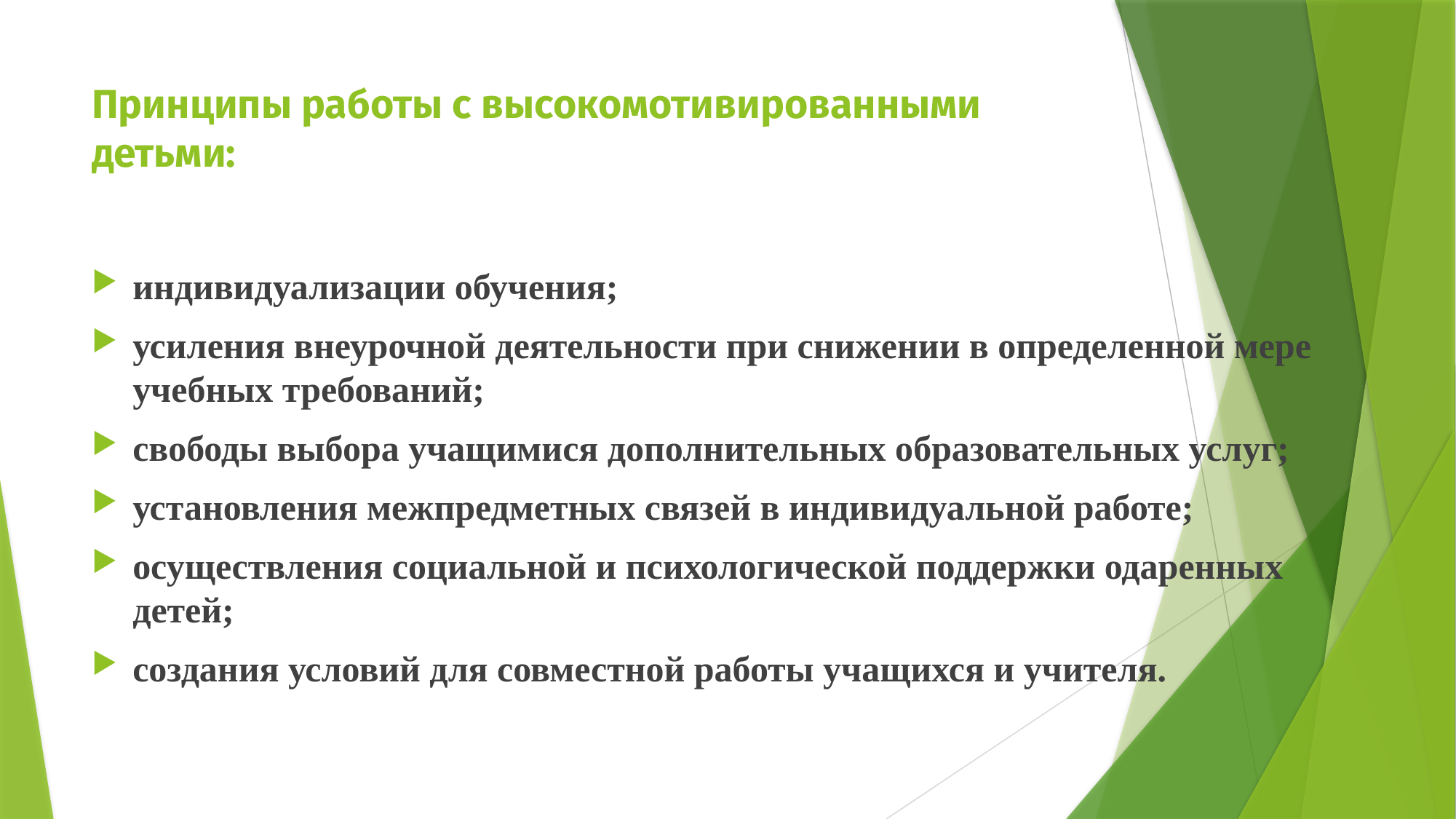

# Принципы работы с высокомотивированными детьми:
индивидуализации обучения;
усиления внеурочной деятельности при снижении в определенной мере учебных требований;
свободы выбора учащимися дополнительных образовательных услуг;
установления межпредметных связей в индивидуальной работе;
осуществления социальной и психологической поддержки одаренных детей;
создания условий для совместной работы учащихся и учителя.